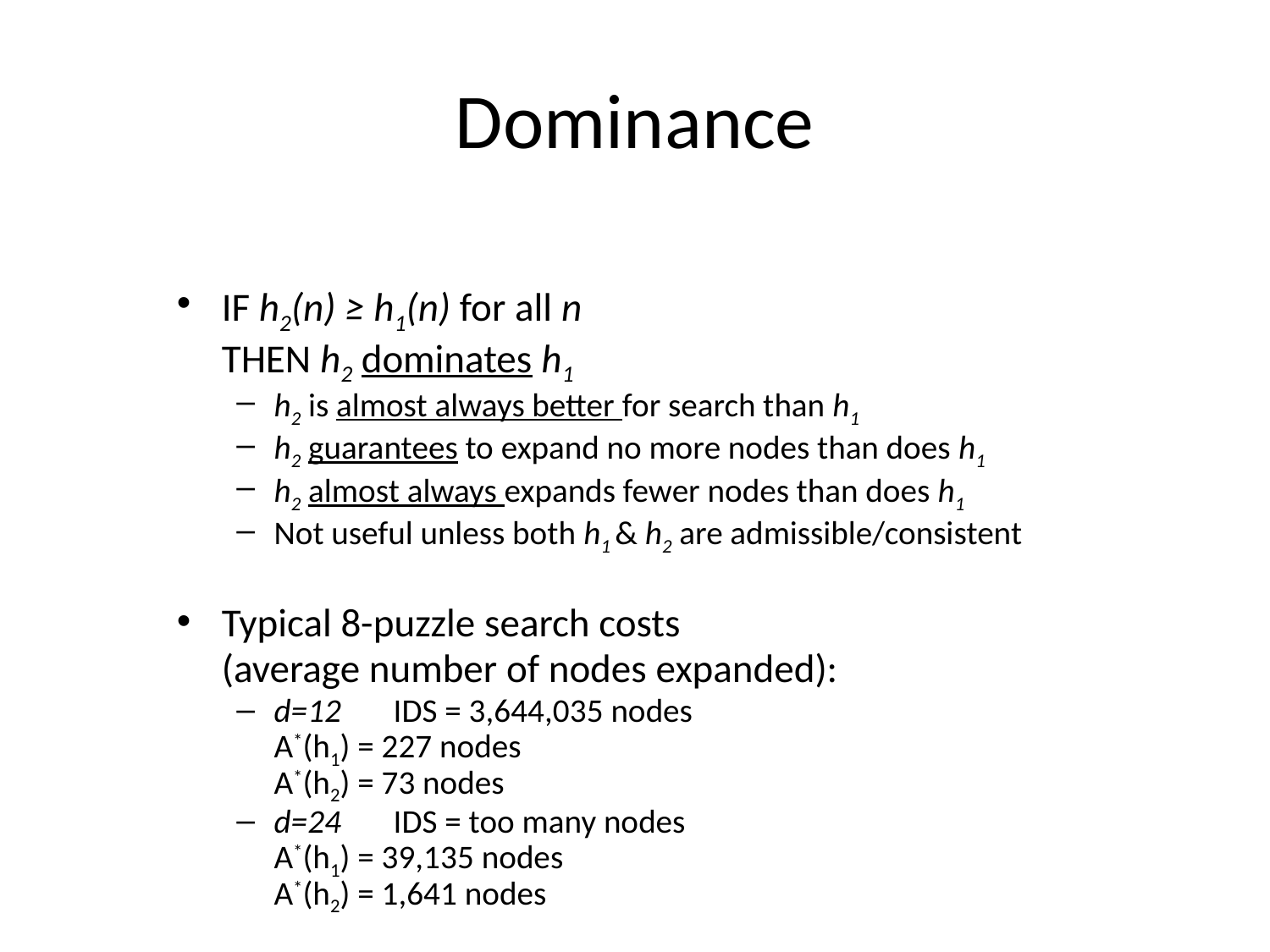

# Dominance
IF h2(n) ≥ h1(n) for all n
	THEN h2 dominates h1
h2 is almost always better for search than h1
h2 guarantees to expand no more nodes than does h1
h2 almost always expands fewer nodes than does h1
Not useful unless both h1 & h2 are admissible/consistent

Typical 8-puzzle search costs
	(average number of nodes expanded):
d=12	IDS = 3,644,035 nodes
		A*(h1) = 227 nodes
		A*(h2) = 73 nodes
d=24 	IDS = too many nodes
		A*(h1) = 39,135 nodes
		A*(h2) = 1,641 nodes